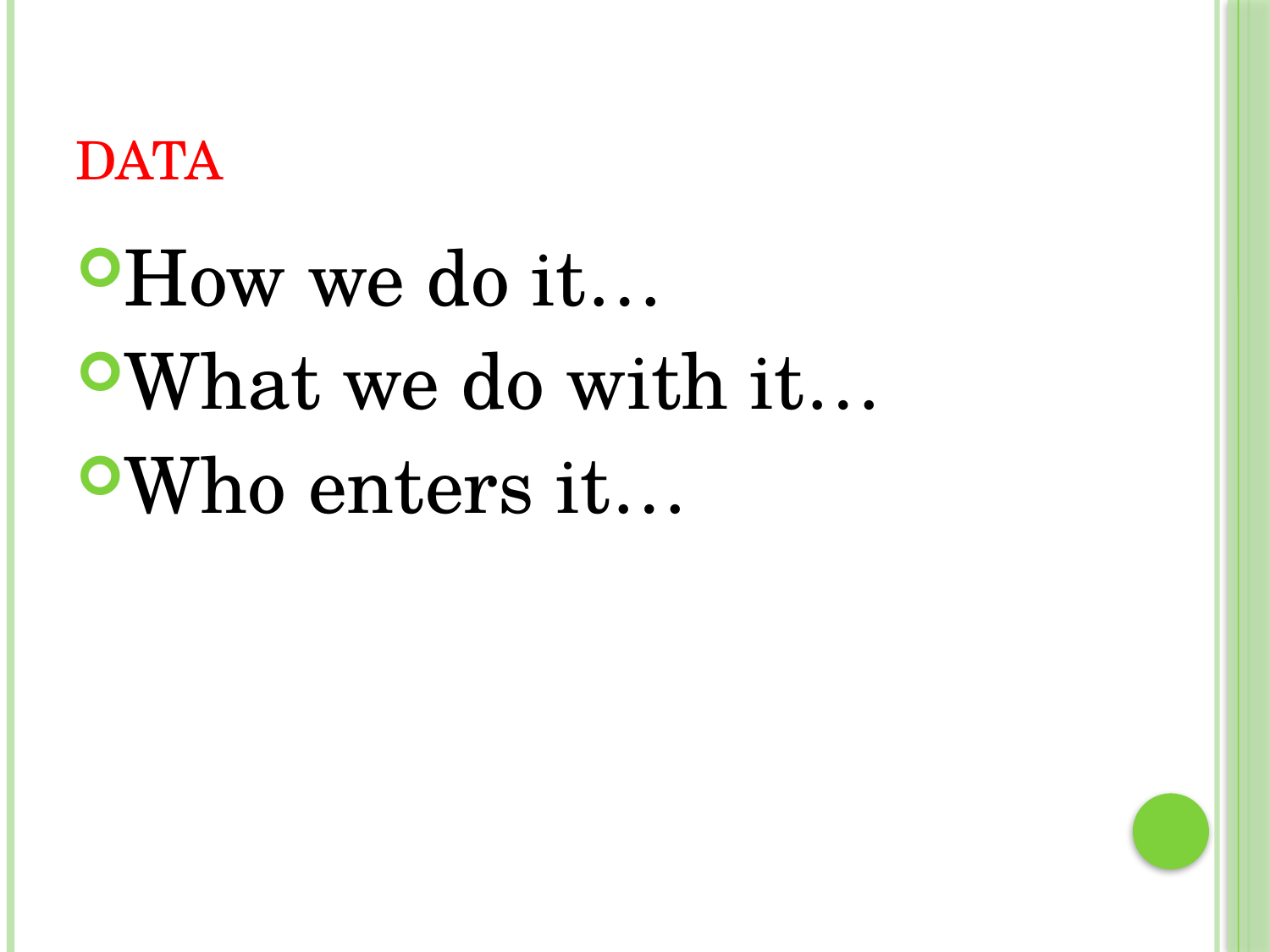

# DATA
How we do it…
What we do with it…
Who enters it…